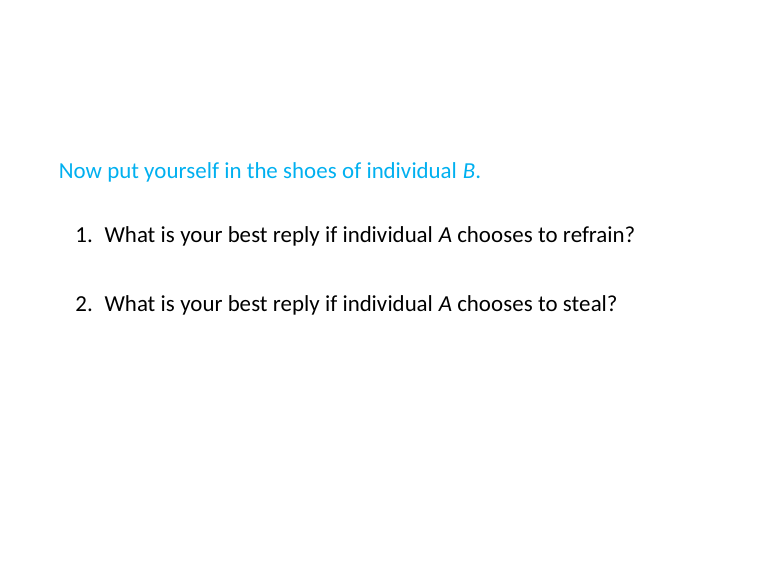

Now put yourself in the shoes of individual B.

What is your best reply if individual A chooses to refrain?

What is your best reply if individual A chooses to steal?